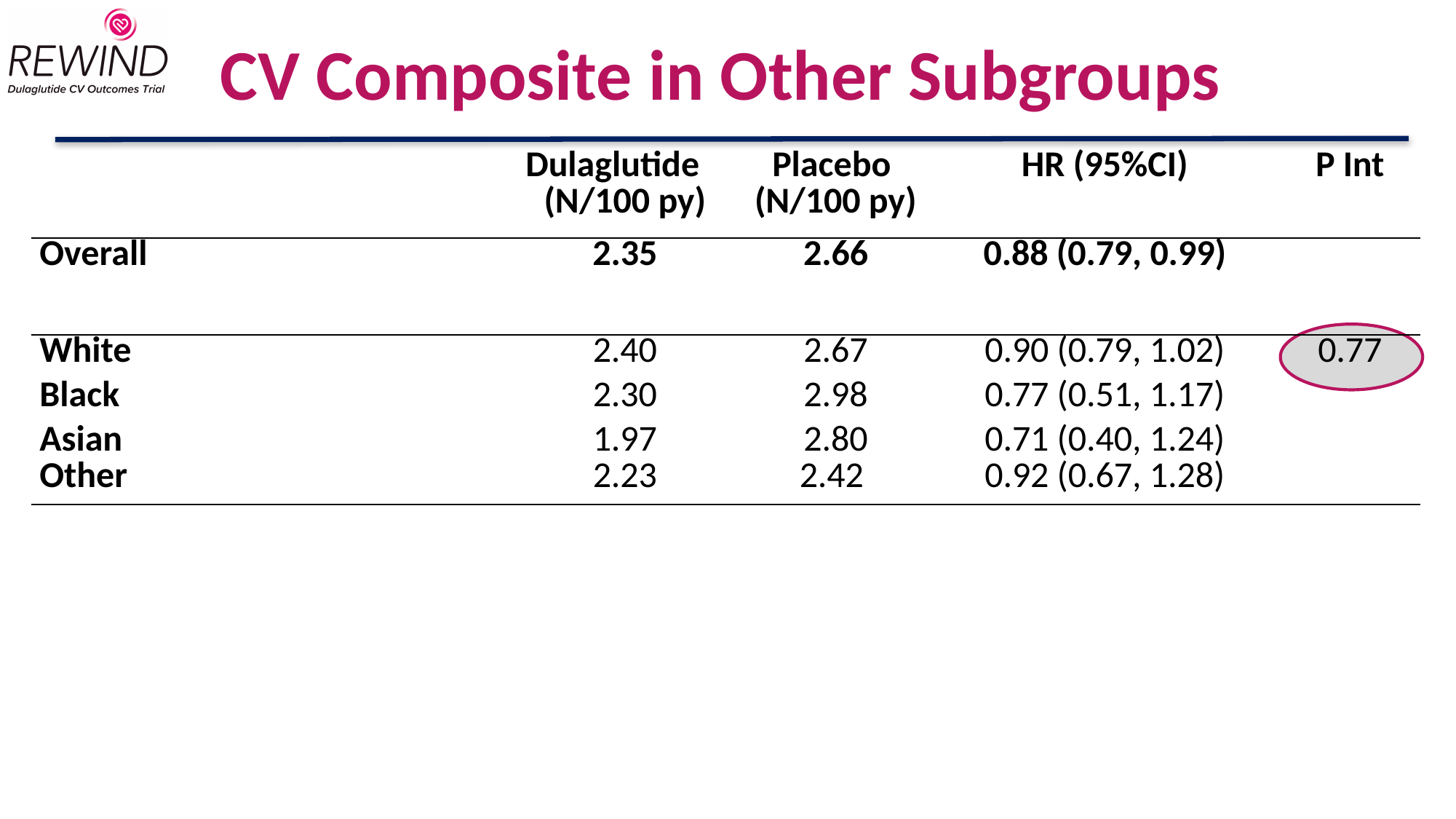

# CV Composite in Other Subgroups
|  | Dulaglutide (N/100 py) | Placebo (N/100 py) | HR (95%CI) | P Int |
| --- | --- | --- | --- | --- |
| Overall | 2.35 | 2.66 | 0.88 (0.79, 0.99) |  |
| White | 2.40 | 2.67 | 0.90 (0.79, 1.02) | 0.77 |
| Black | 2.30 | 2.98 | 0.77 (0.51, 1.17) |  |
| Asian | 1.97 | 2.80 | 0.71 (0.40, 1.24) |  |
| Other | 2.23 | 2.42 | 0.92 (0.67, 1.28) |  |